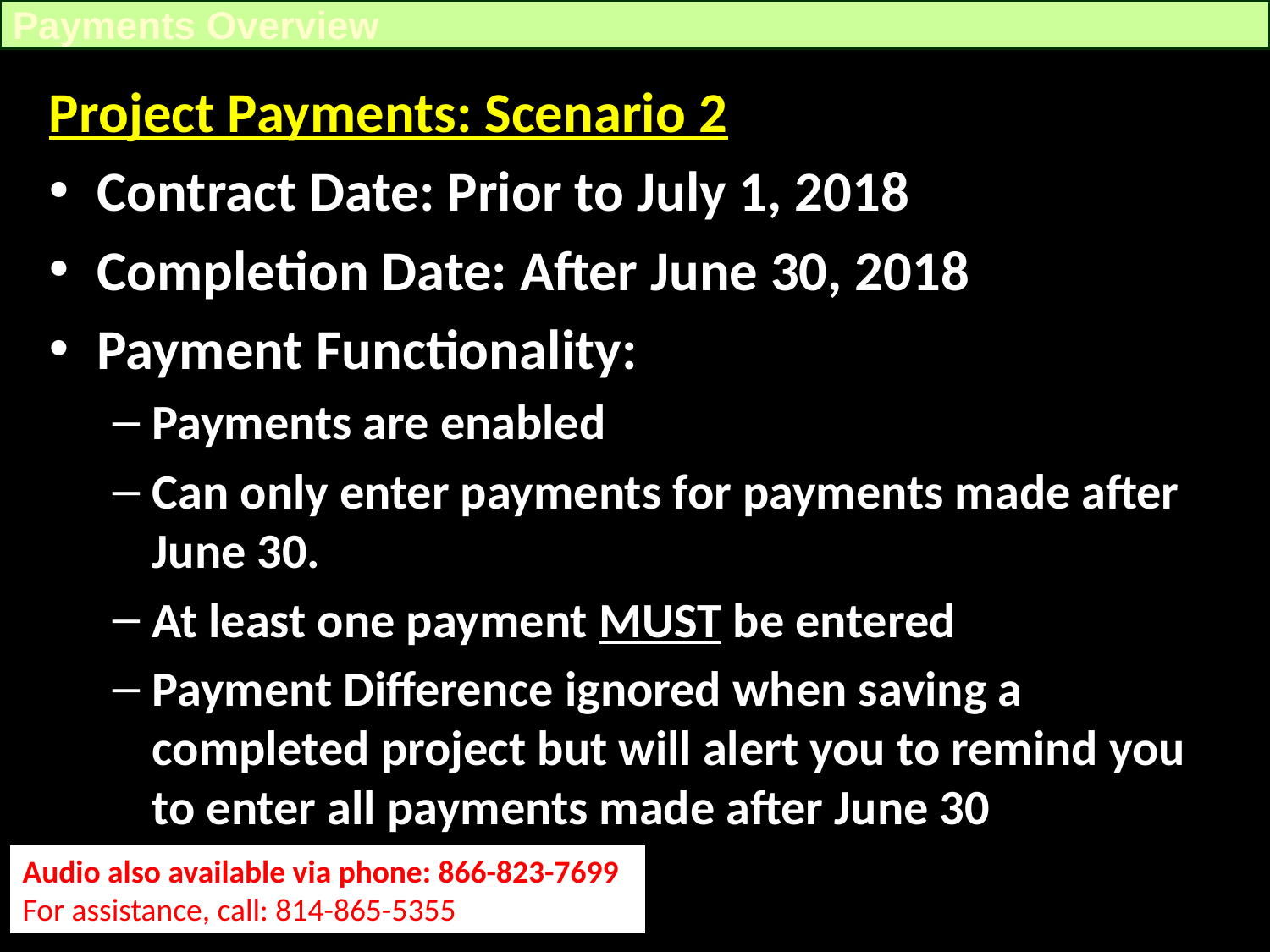

Payments Overview

Project Payments: Scenario 2
Contract Date: Prior to July 1, 2018
Completion Date: After June 30, 2018
Payment Functionality:
Payments are enabled
Can only enter payments for payments made after June 30.
At least one payment MUST be entered
Payment Difference ignored when saving a completed project but will alert you to remind you to enter all payments made after June 30
Audio also available via phone: 866-823-7699
For assistance, call: 814-865-5355